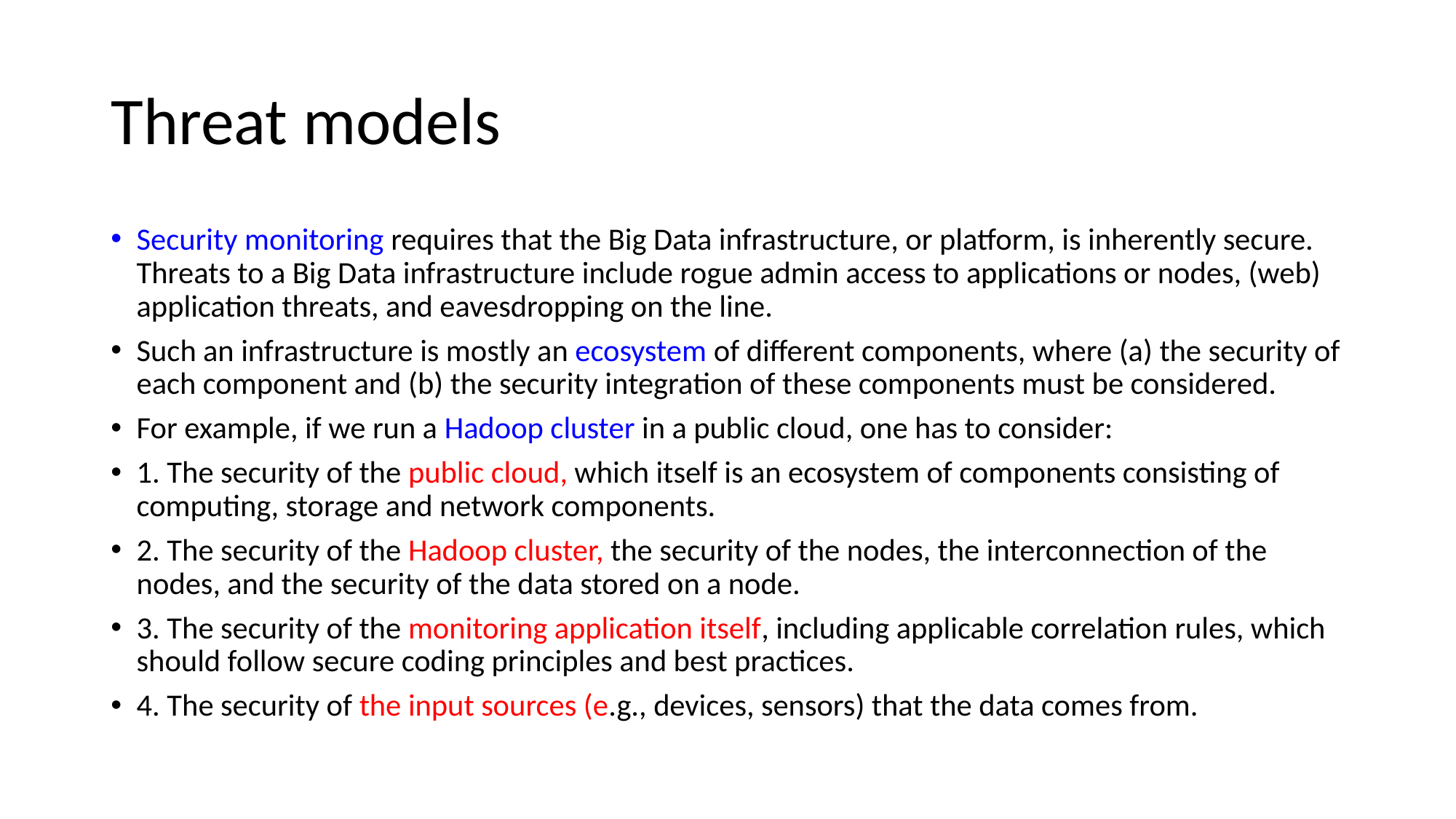

# Threat models
Security monitoring requires that the Big Data infrastructure, or platform, is inherently secure. Threats to a Big Data infrastructure include rogue admin access to applications or nodes, (web) application threats, and eavesdropping on the line.
Such an infrastructure is mostly an ecosystem of different components, where (a) the security of each component and (b) the security integration of these components must be considered.
For example, if we run a Hadoop cluster in a public cloud, one has to consider:
1. The security of the public cloud, which itself is an ecosystem of components consisting of computing, storage and network components.
2. The security of the Hadoop cluster, the security of the nodes, the interconnection of the nodes, and the security of the data stored on a node.
3. The security of the monitoring application itself, including applicable correlation rules, which should follow secure coding principles and best practices.
4. The security of the input sources (e.g., devices, sensors) that the data comes from.